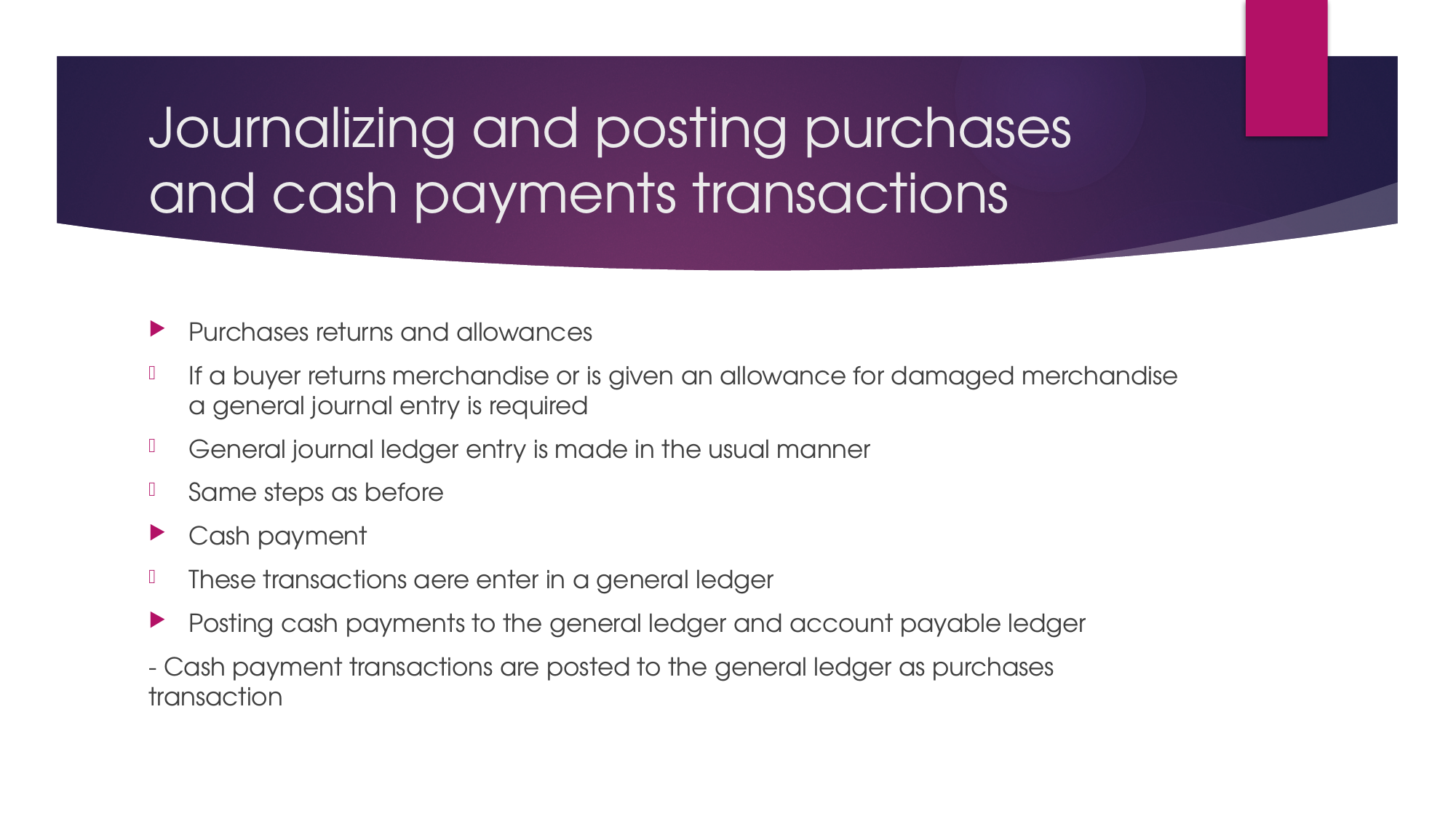

# Journalizing and posting purchases and cash payments transactions
Purchases returns and allowances
If a buyer returns merchandise or is given an allowance for damaged merchandise a general journal entry is required
General journal ledger entry is made in the usual manner
Same steps as before
Cash payment
These transactions aere enter in a general ledger
Posting cash payments to the general ledger and account payable ledger
- Cash payment transactions are posted to the general ledger as purchases transaction